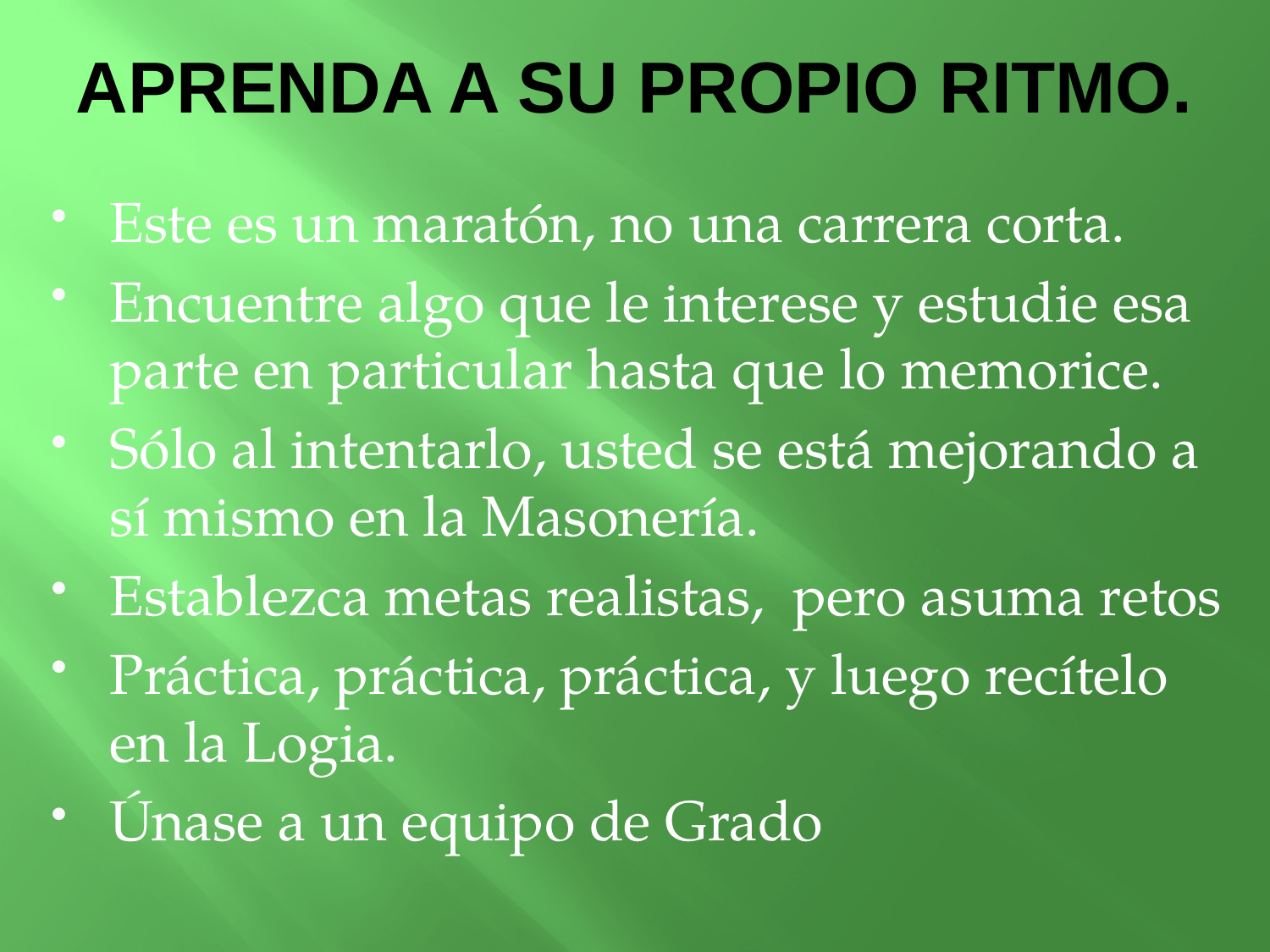

# APRENDA A SU PROPIO RITMO.
Este es un maratón, no una carrera corta.
Encuentre algo que le interese y estudie esa parte en particular hasta que lo memorice.
Sólo al intentarlo, usted se está mejorando a sí mismo en la Masonería.
Establezca metas realistas,  pero asuma retos
Práctica, práctica, práctica, y luego recítelo en la Logia.
Únase a un equipo de Grado